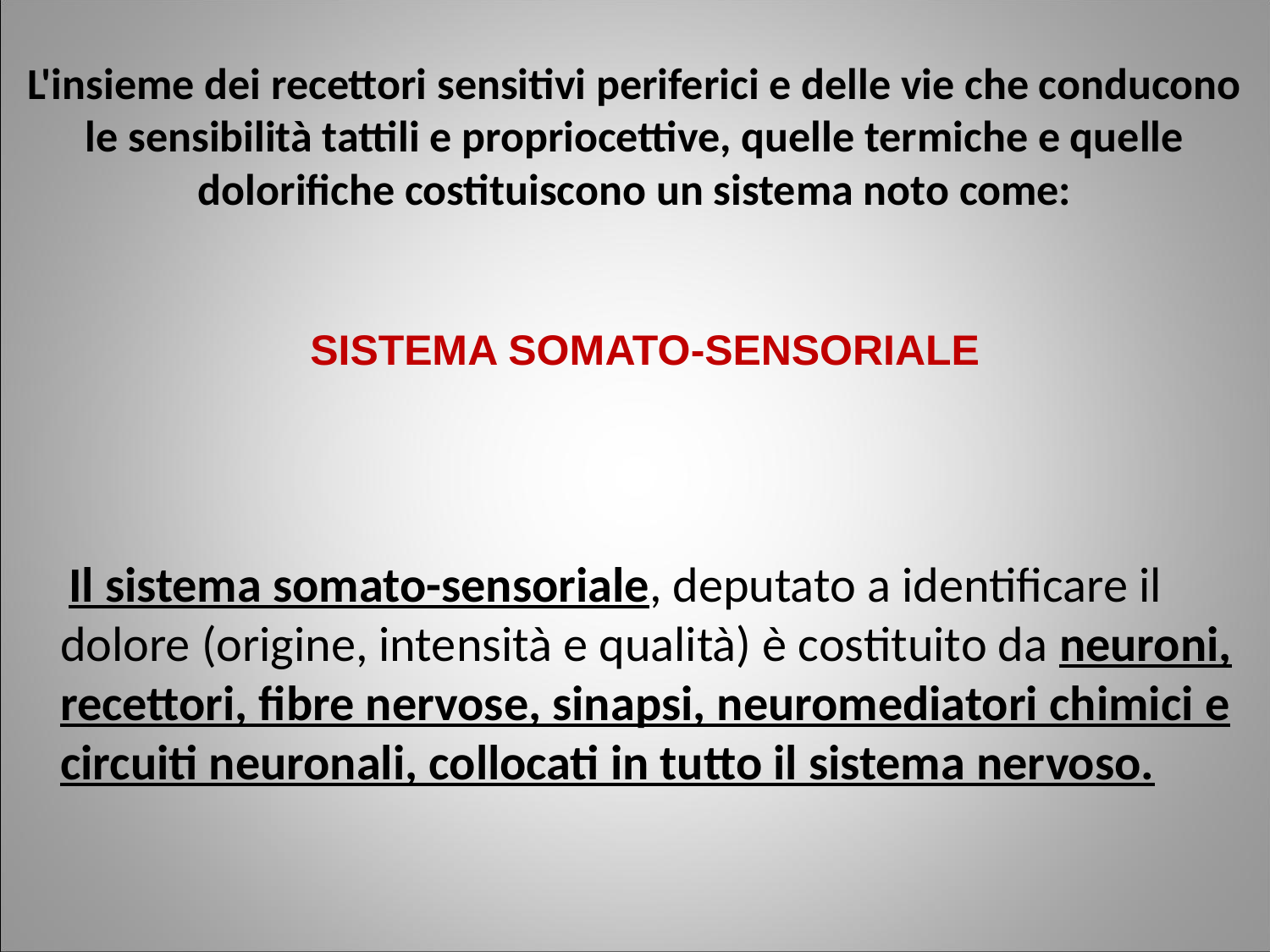

L'insieme dei recettori sensitivi periferici e delle vie che conducono le sensibilità tattili e propriocettive, quelle termiche e quelle dolorifiche costituiscono un sistema noto come:
SISTEMA SOMATO-SENSORIALE
     Il sistema somato-sensoriale, deputato a identificare il dolore (origine, intensità e qualità) è costituito da neuroni, recettori, fibre nervose, sinapsi, neuromediatori chimici e circuiti neuronali, collocati in tutto il sistema nervoso.